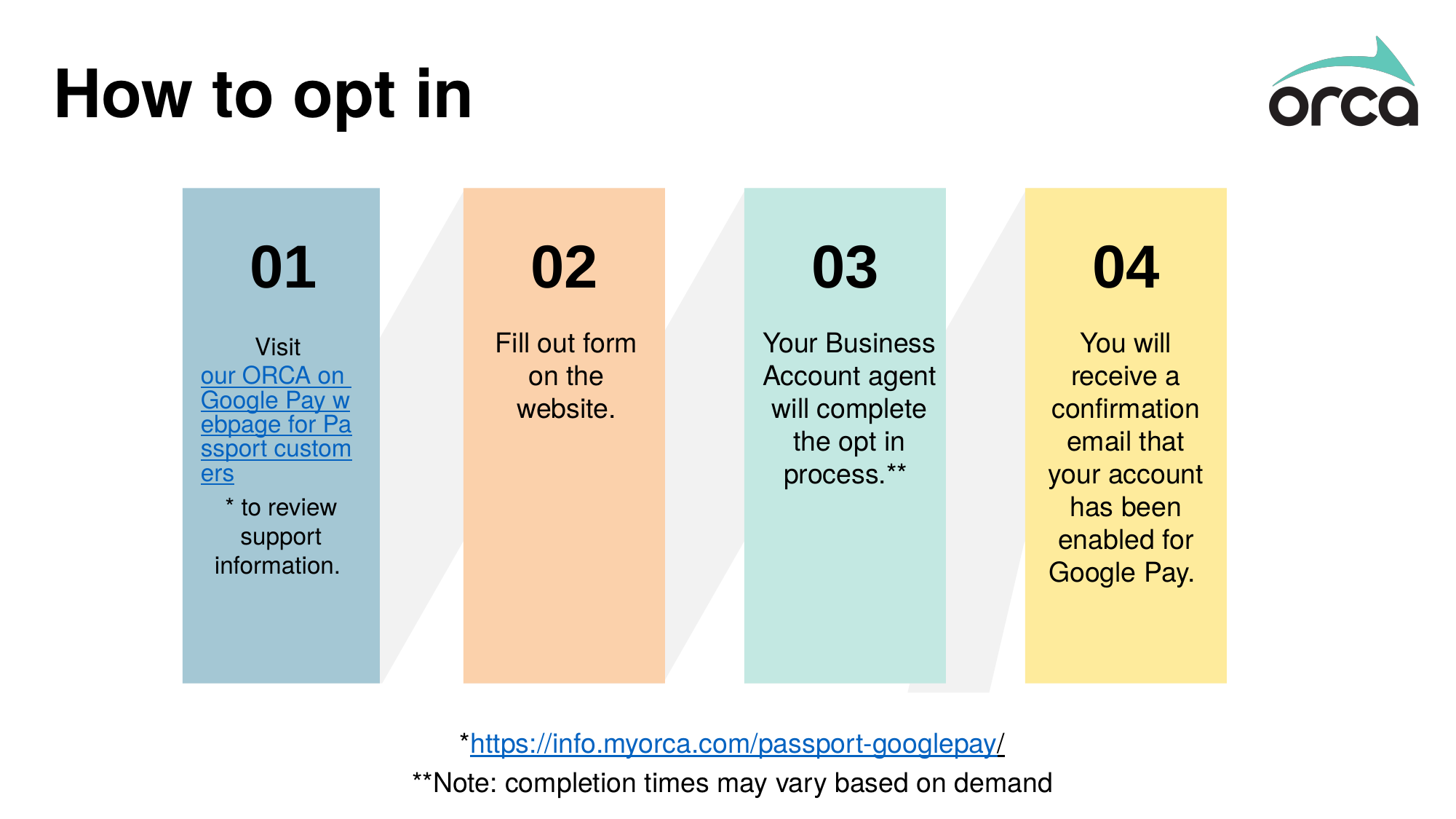

# How to opt in

01
02
03
04
Visit our ORCA on Google Pay webpage for Passport customers* to review support information.
Fill out form on the website.
Your Business Account agent will complete the opt in process.**
You will receive a confirmation email that your account has been enabled for Google Pay.
*https://info.myorca.com/passport-googlepay/
**Note: completion times may vary based on demand